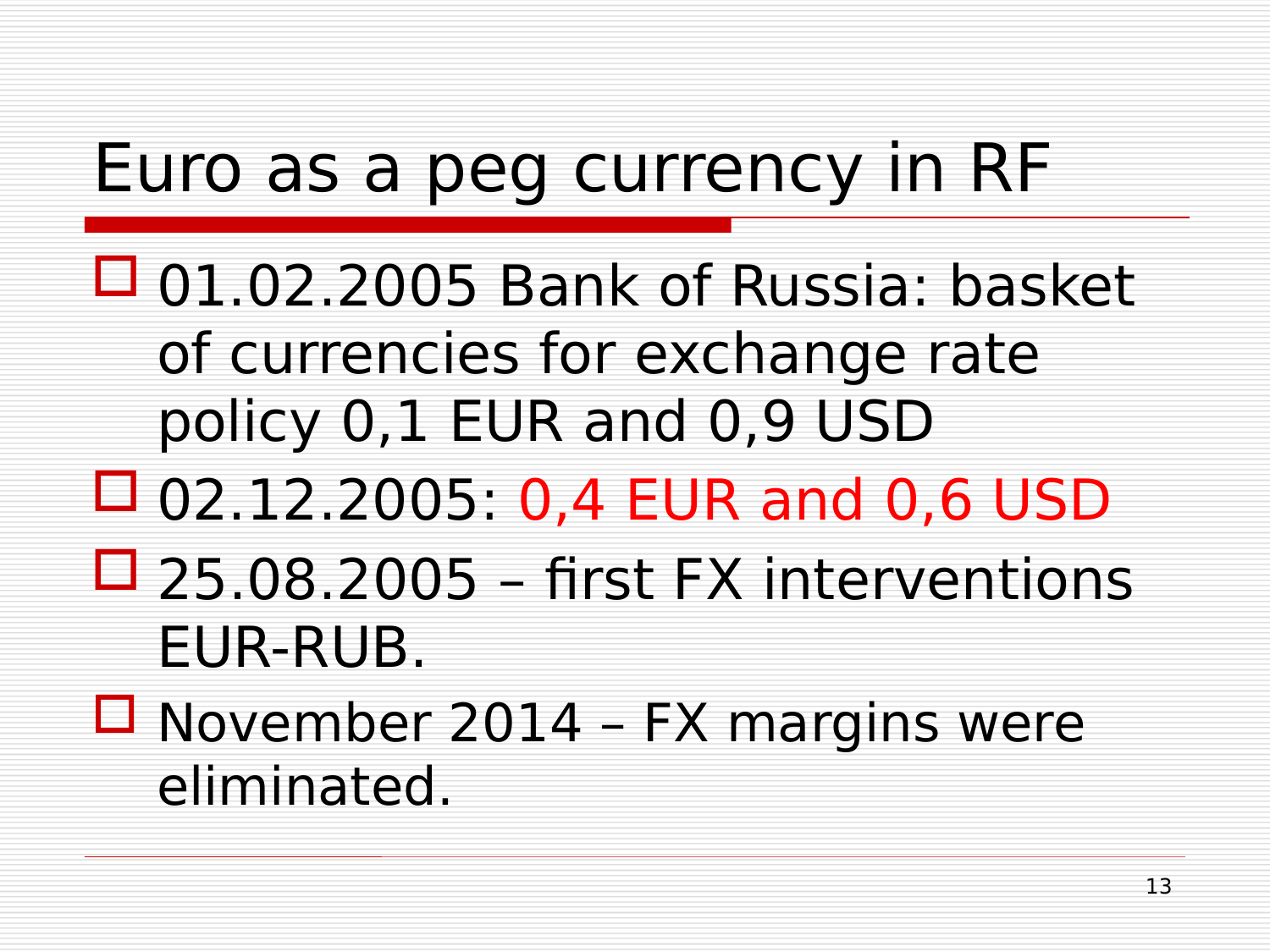

# Euro as a peg currency in RF
01.02.2005 Bank of Russia: basket of currencies for exchange rate policy 0,1 EUR and 0,9 USD
02.12.2005: 0,4 EUR and 0,6 USD
25.08.2005 – first FX interventions EUR-RUB.
November 2014 – FX margins were eliminated.
13